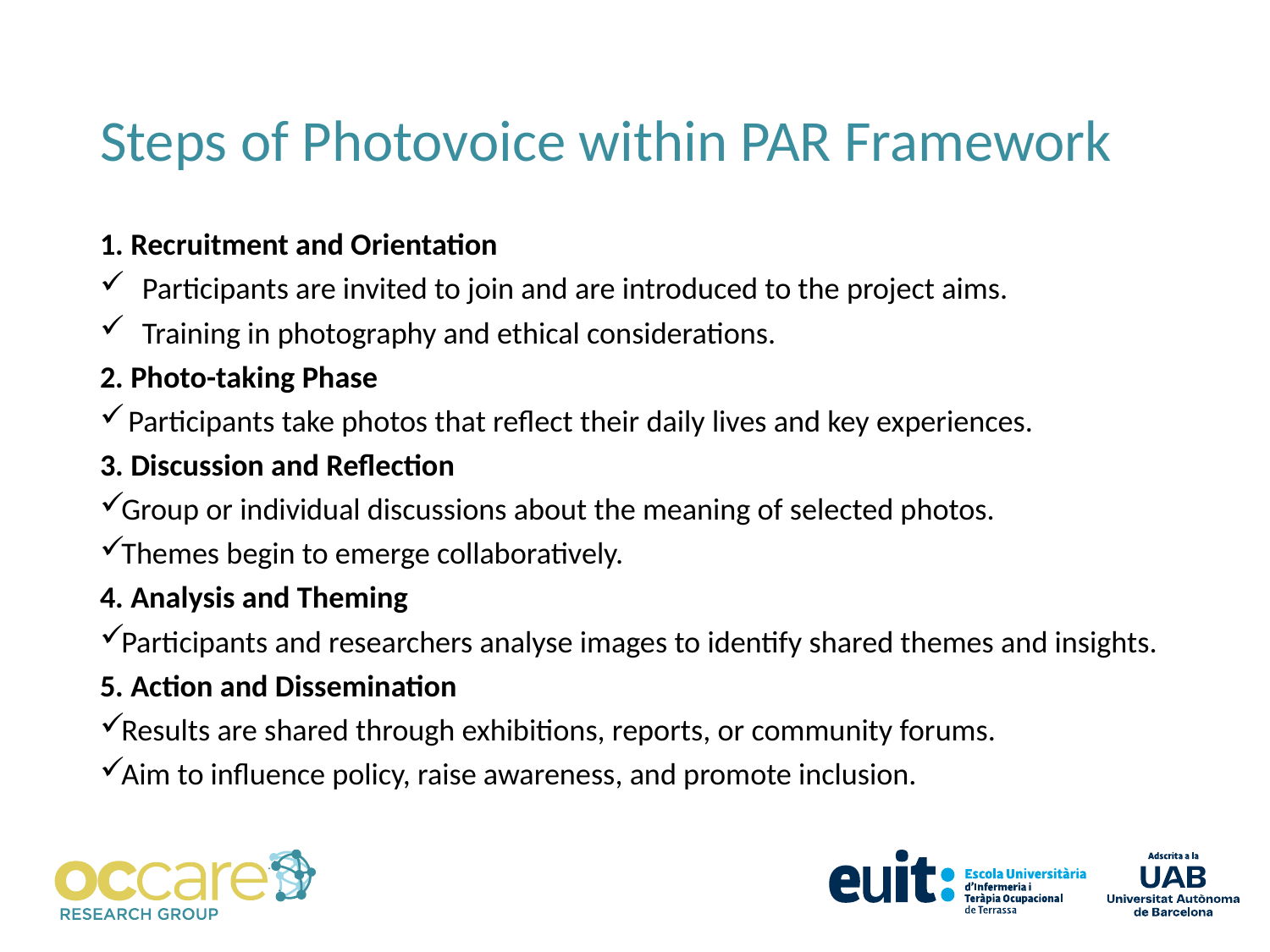

# Steps of Photovoice within PAR Framework
1. Recruitment and Orientation
   Participants are invited to join and are introduced to the project aims.
   Training in photography and ethical considerations.
2. Photo-taking Phase
 Participants take photos that reflect their daily lives and key experiences.
3. Discussion and Reflection
Group or individual discussions about the meaning of selected photos.
Themes begin to emerge collaboratively.
4. Analysis and Theming
Participants and researchers analyse images to identify shared themes and insights.
5. Action and Dissemination
Results are shared through exhibitions, reports, or community forums.
Aim to influence policy, raise awareness, and promote inclusion.